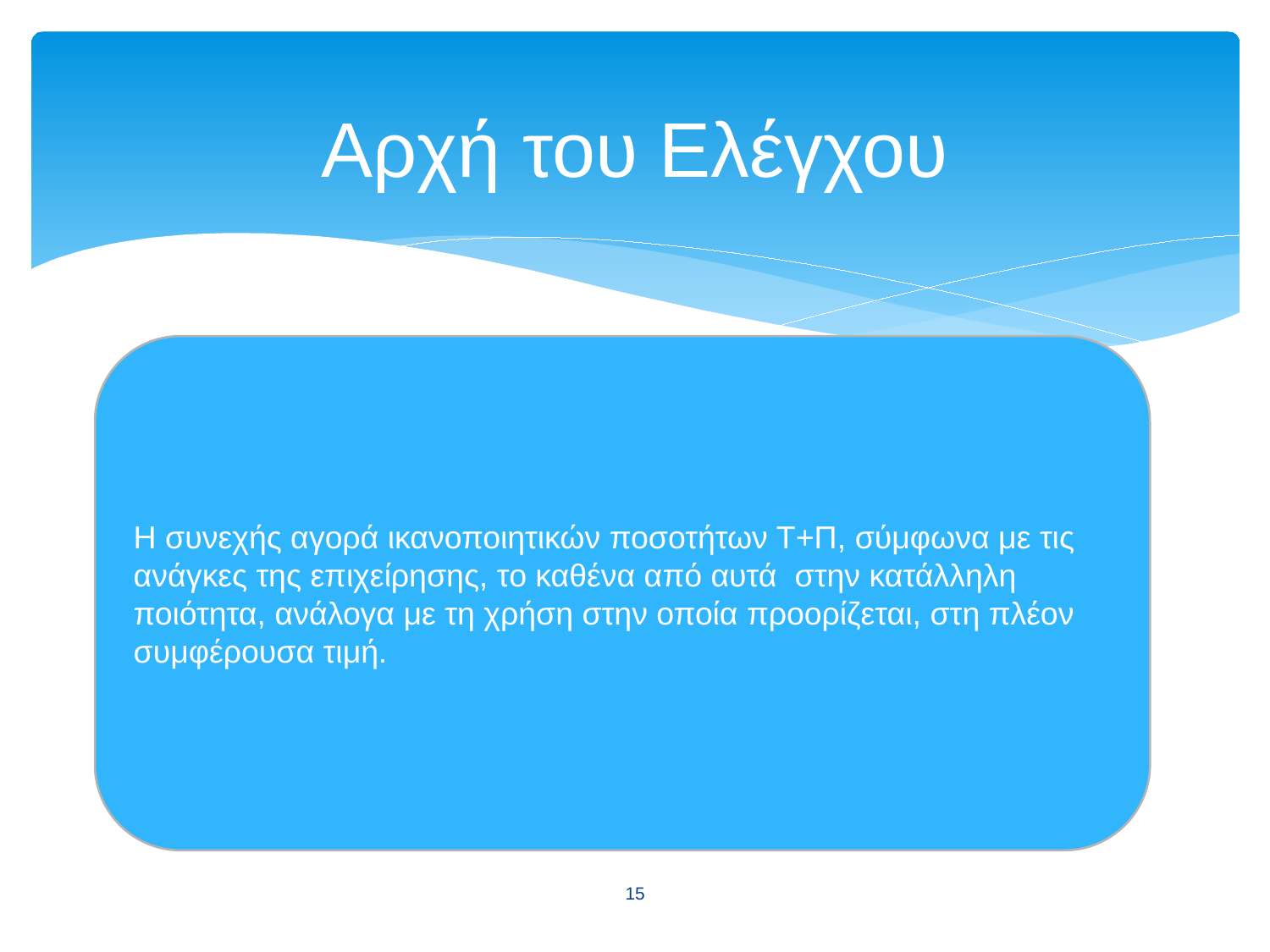

# Αρχή του Ελέγχου
Η συνεχής αγορά ικανοποιητικών ποσοτήτων Τ+Π, σύμφωνα με τις ανάγκες της επιχείρησης, το καθένα από αυτά  στην κατάλληλη ποιότητα, ανάλογα με τη χρήση στην οποία προορίζεται, στη πλέον συμφέρουσα τιμή.
15